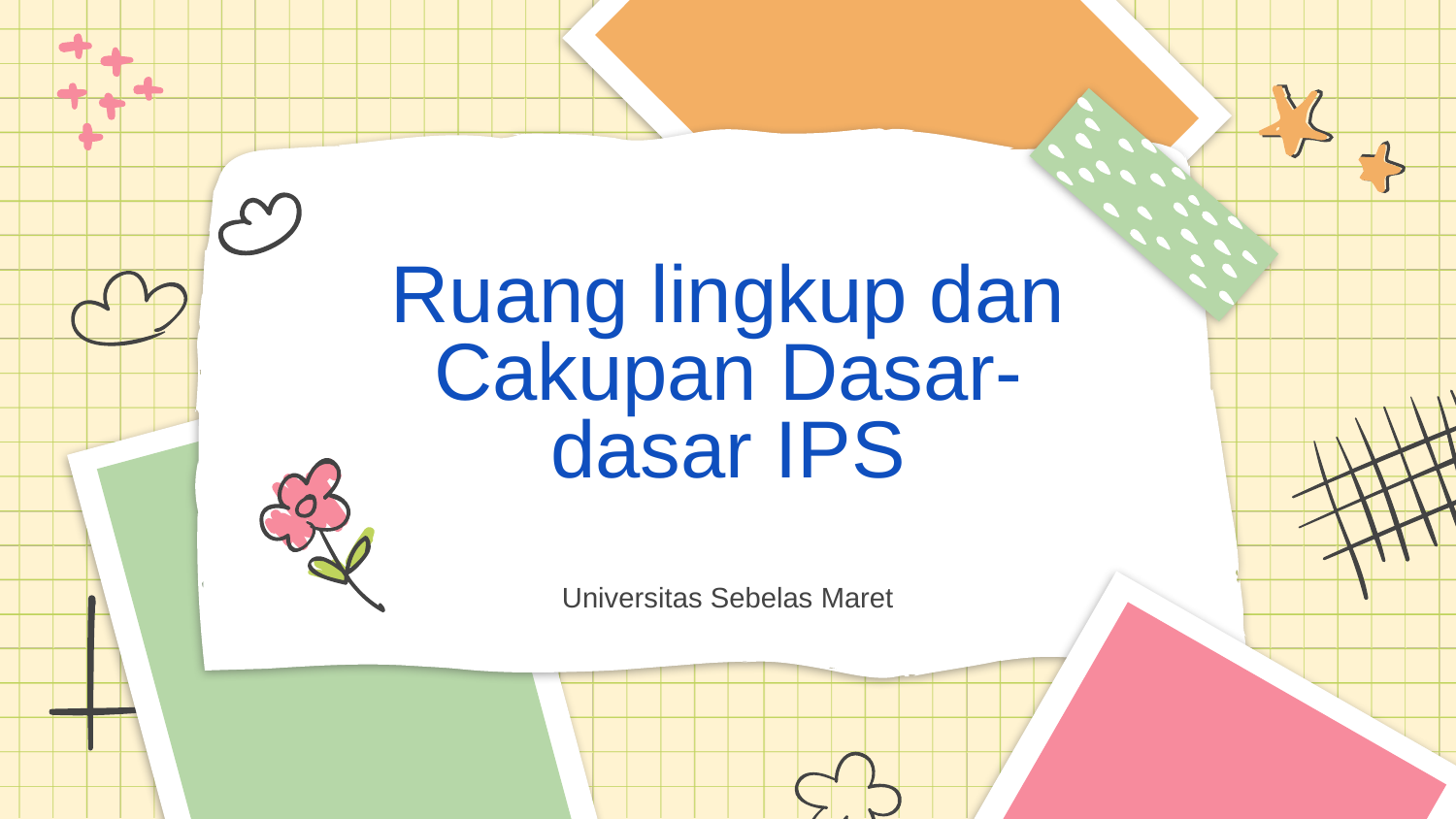

# Ruang lingkup dan Cakupan Dasar-dasar IPS

Universitas Sebelas Maret